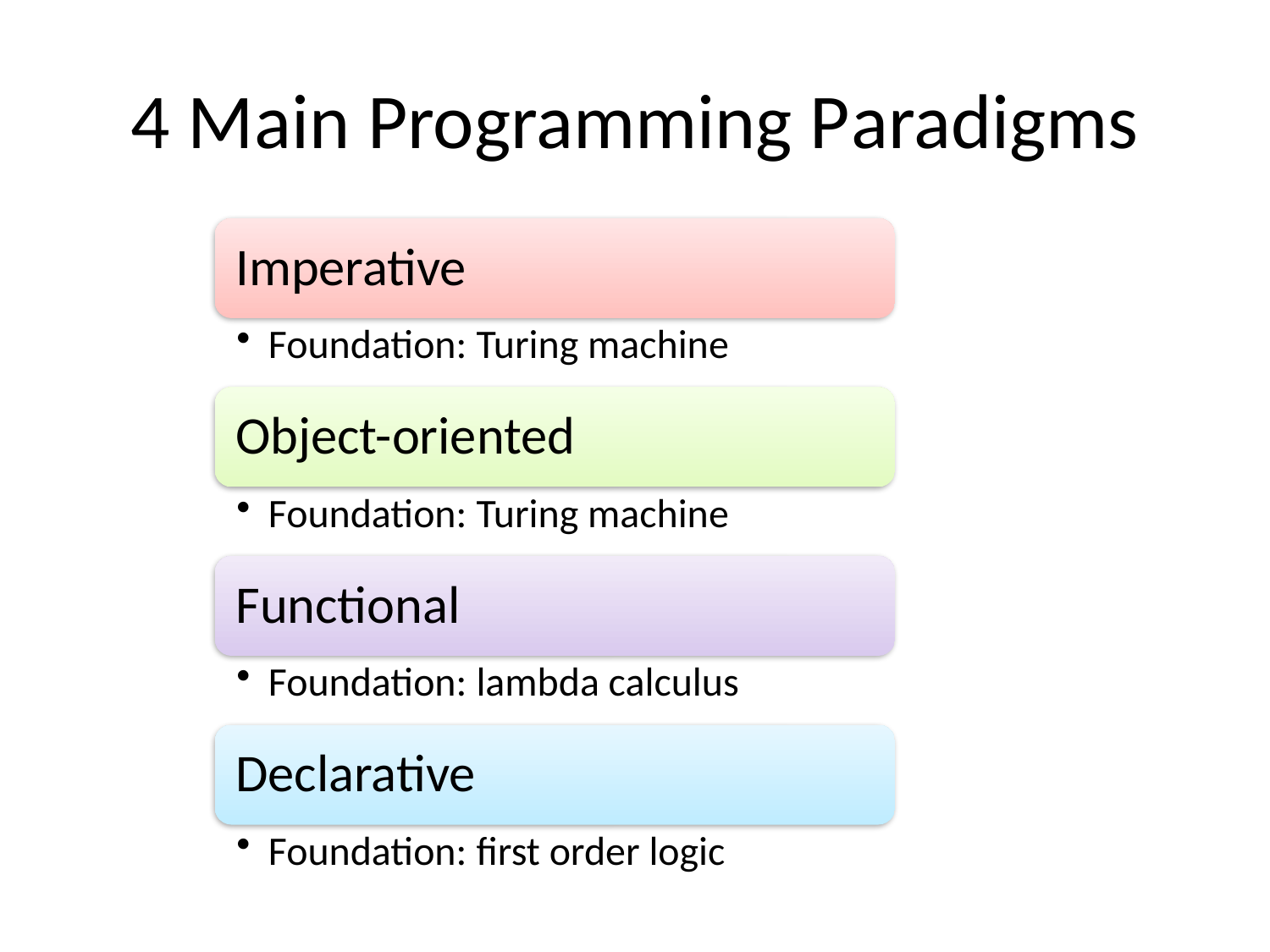

# 4 Main Programming Paradigms
Imperative
Foundation: Turing machine
Object-oriented
Foundation: Turing machine
Functional
Foundation: lambda calculus
Declarative
Foundation: first order logic